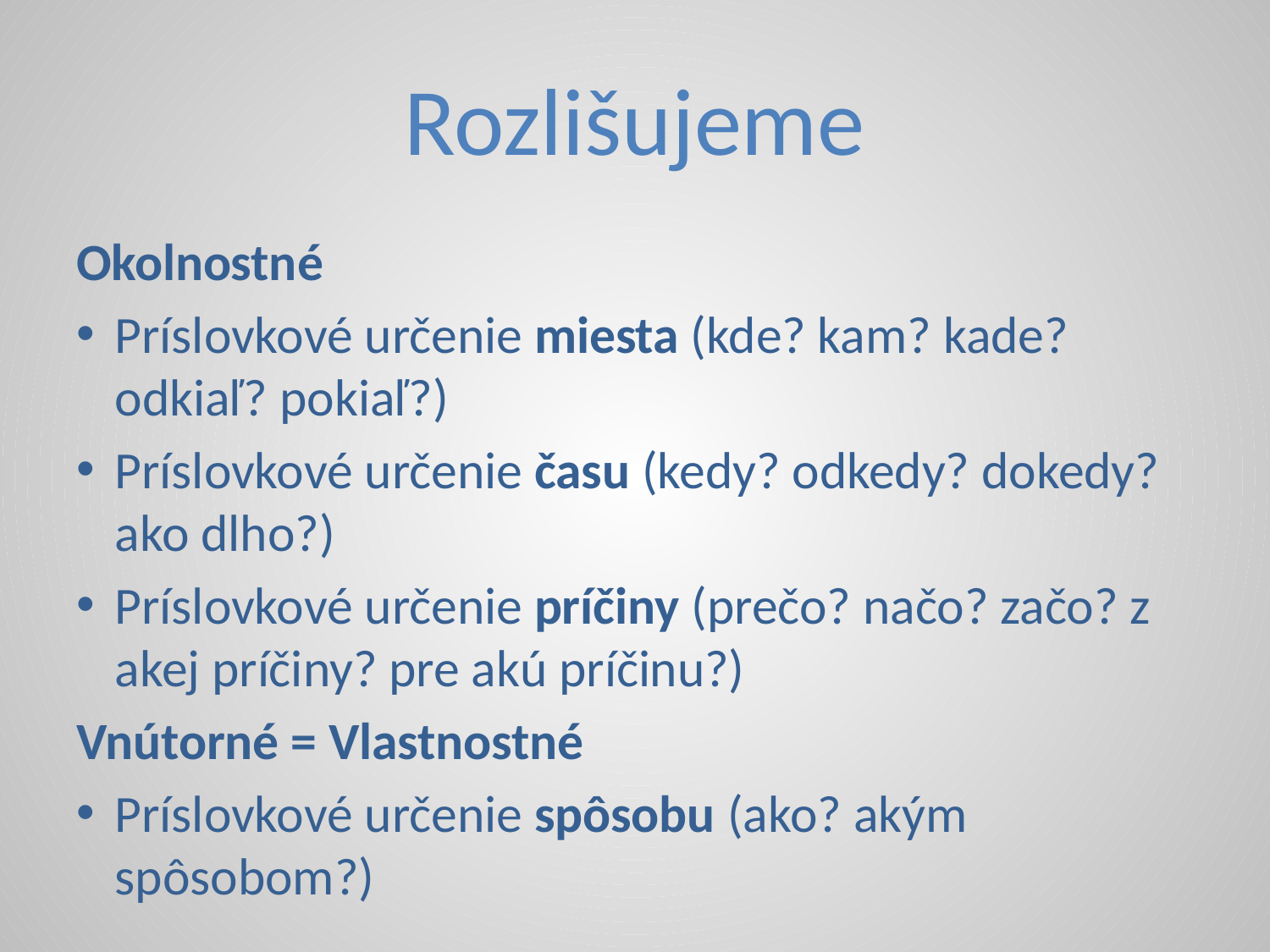

# Rozlišujeme
Okolnostné
Príslovkové určenie miesta (kde? kam? kade? odkiaľ? pokiaľ?)
Príslovkové určenie času (kedy? odkedy? dokedy? ako dlho?)
Príslovkové určenie príčiny (prečo? načo? začo? z akej príčiny? pre akú príčinu?)
Vnútorné = Vlastnostné
Príslovkové určenie spôsobu (ako? akým spôsobom?)